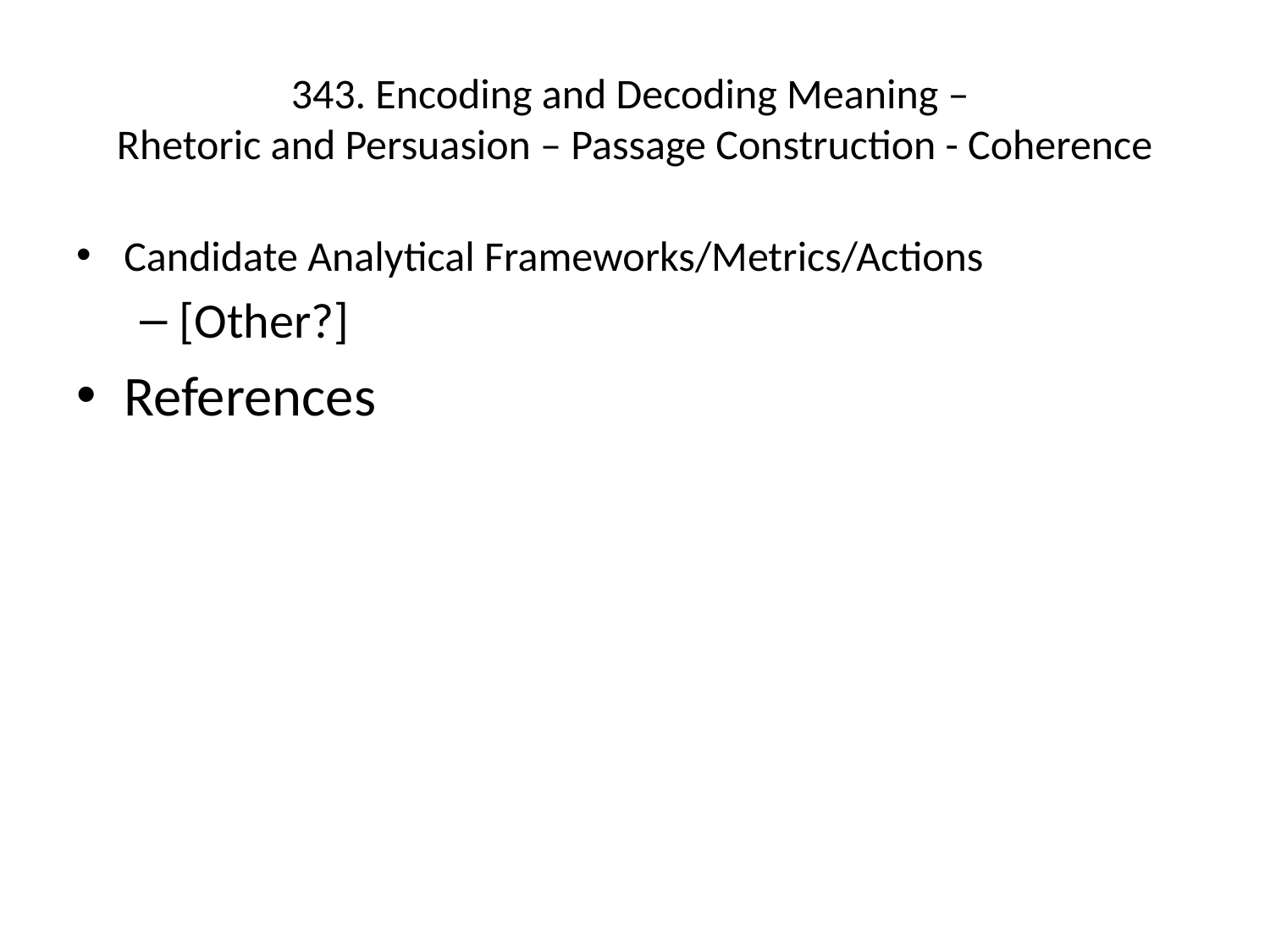

# 343. Encoding and Decoding Meaning – Rhetoric and Persuasion – Passage Construction - Coherence
Candidate Analytical Frameworks/Metrics/Actions
[Other?]
References